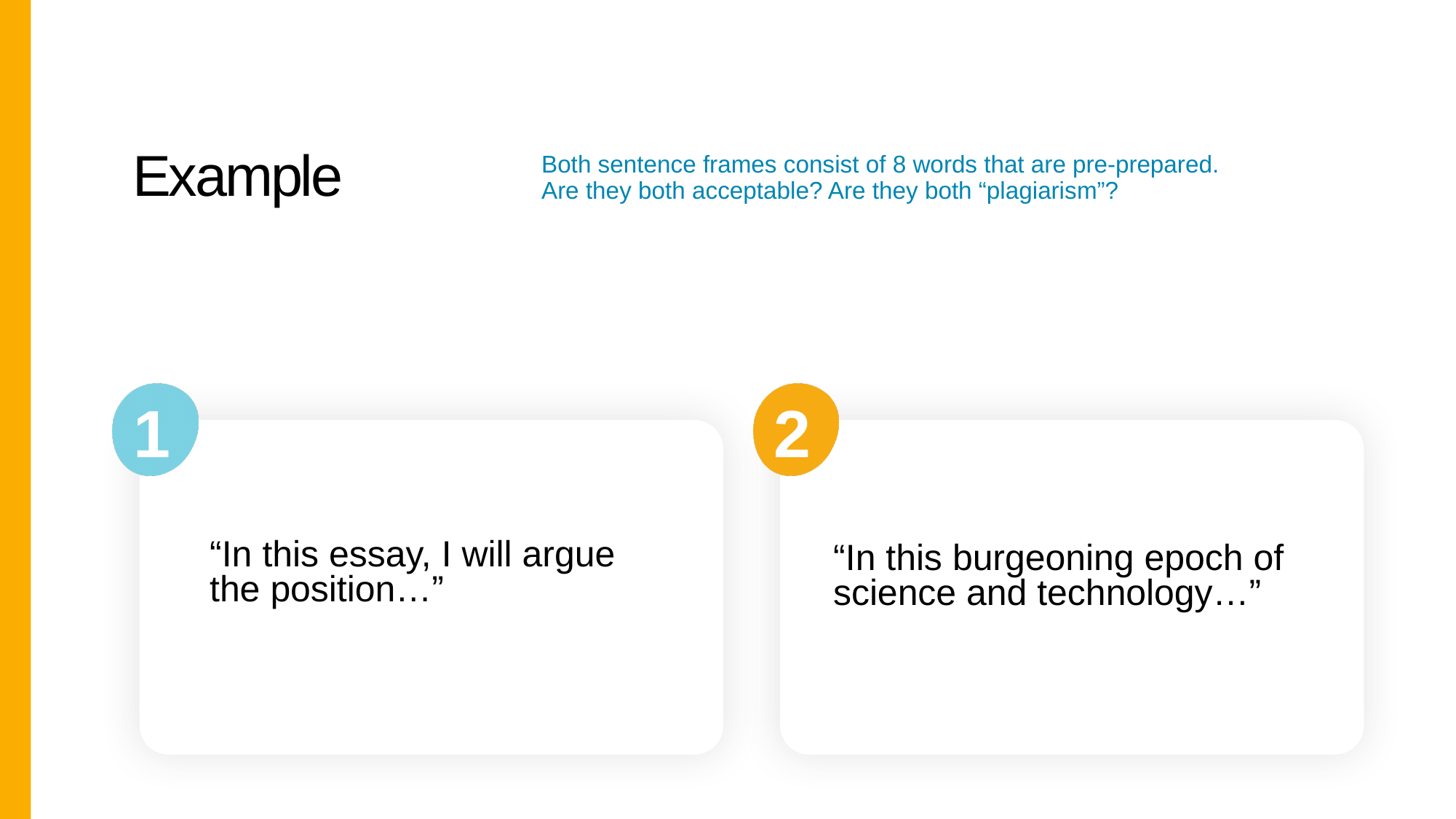

Example
Both sentence frames consist of 8 words that are pre-prepared.
Are they both acceptable? Are they both “plagiarism”?
“In this essay, I will argue the position…”
“In this burgeoning epoch of science and technology…”